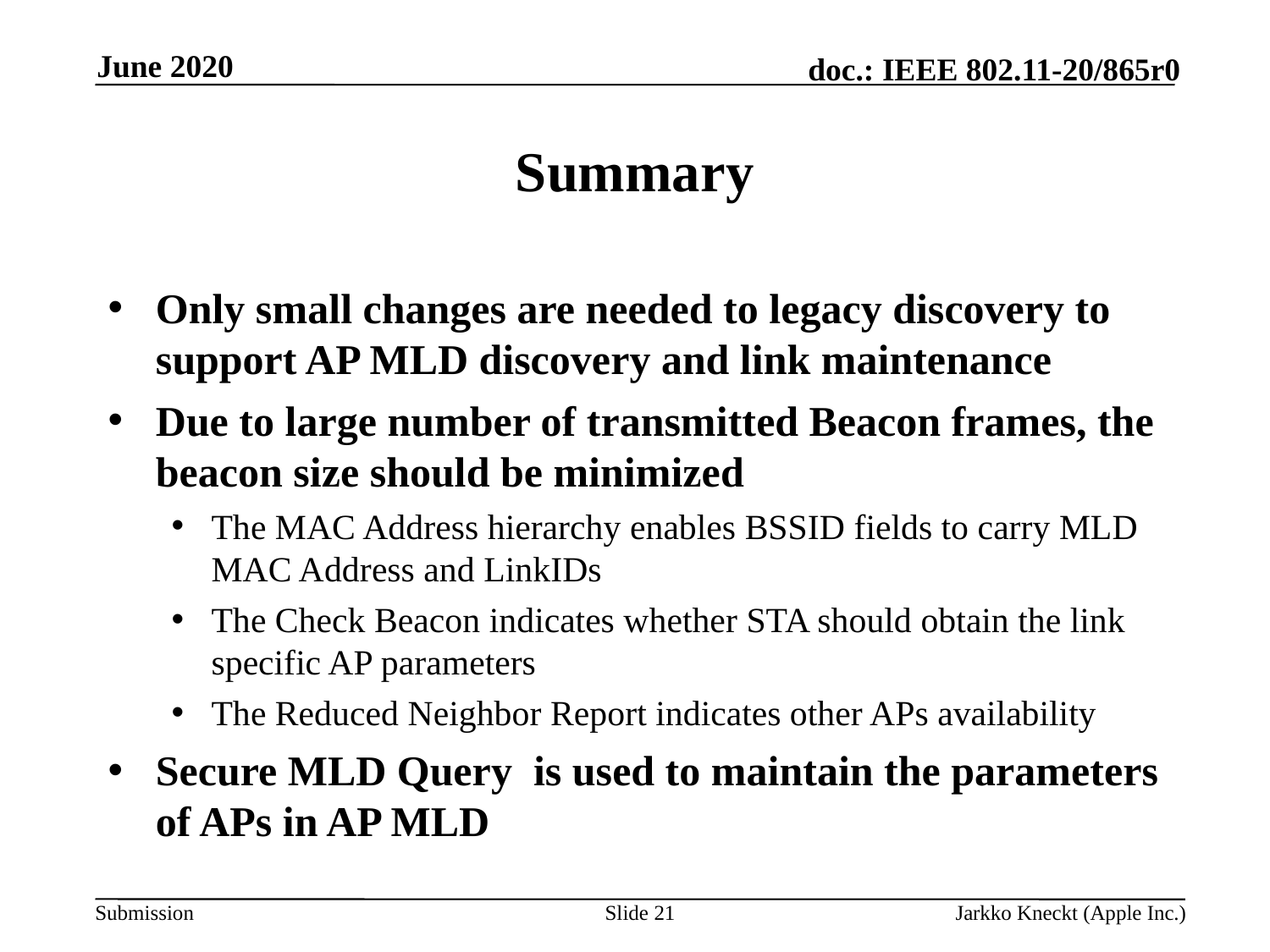

June 2020
# Summary
Only small changes are needed to legacy discovery to support AP MLD discovery and link maintenance
Due to large number of transmitted Beacon frames, the beacon size should be minimized
The MAC Address hierarchy enables BSSID fields to carry MLD MAC Address and LinkIDs
The Check Beacon indicates whether STA should obtain the link specific AP parameters
The Reduced Neighbor Report indicates other APs availability
Secure MLD Query  is used to maintain the parameters of APs in AP MLD
Slide 21
Jarkko Kneckt (Apple Inc.)